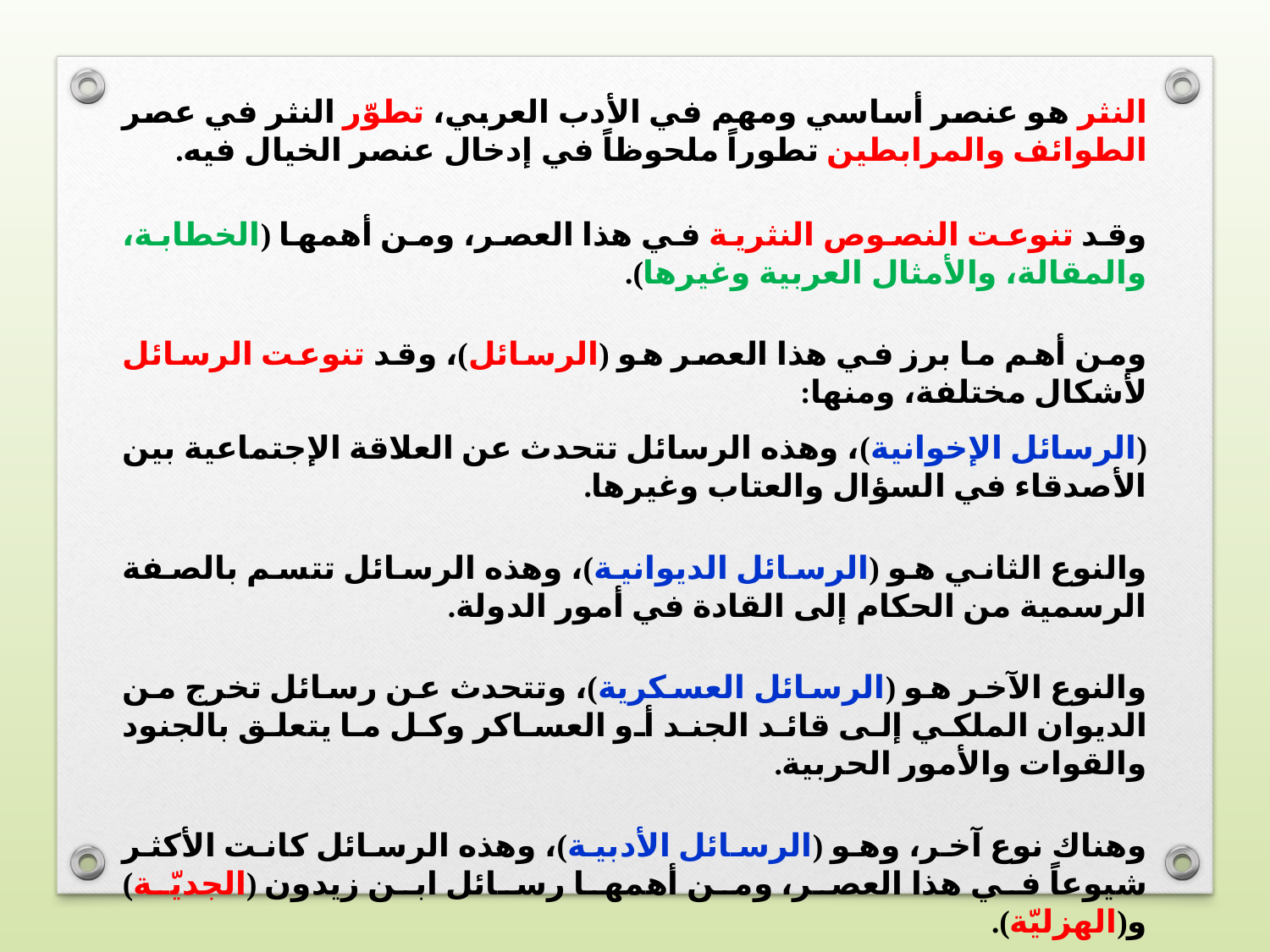

النثر هو عنصر أساسي ومهم في الأدب العربي، تطوّر النثر في عصر الطوائف والمرابطين تطوراً ملحوظاً في إدخال عنصر الخيال فيه.

وقد تنوعت النصوص النثرية في هذا العصر، ومن أهمها (الخطابة، والمقالة، والأمثال العربية وغيرها).

ومن أهم ما برز في هذا العصر هو (الرسائل)، وقد تنوعت الرسائل لأشكال مختلفة، ومنها:
(الرسائل الإخوانية)، وهذه الرسائل تتحدث عن العلاقة الإجتماعية بين الأصدقاء في السؤال والعتاب وغيرها.

والنوع الثاني هو (الرسائل الديوانية)، وهذه الرسائل تتسم بالصفة الرسمية من الحكام إلى القادة في أمور الدولة.

والنوع الآخر هو (الرسائل العسكرية)، وتتحدث عن رسائل تخرج من الديوان الملكي إلى قائد الجند أو العساكر وكل ما يتعلق بالجنود والقوات والأمور الحربية.

وهناك نوع آخر، وهو (الرسائل الأدبية)، وهذه الرسائل كانت الأكثر شيوعاً في هذا العصر، ومن أهمها رسائل ابن زيدون (الجديّة) و(الهزليّة).